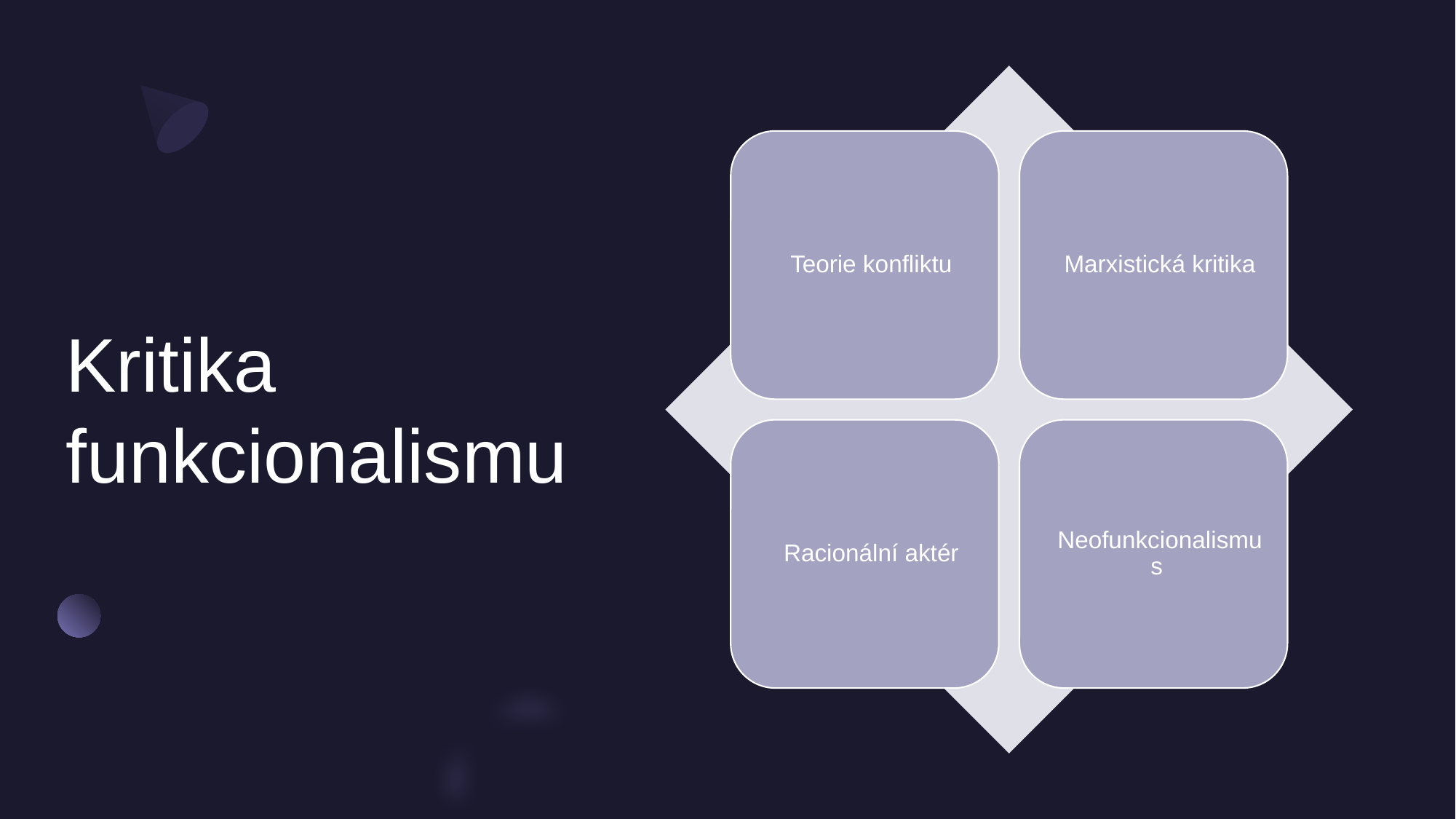

Teorie konfliktu
Marxistická kritika
Racionální aktér
Neofunkcionalismus

# Kritika funkcionalismu